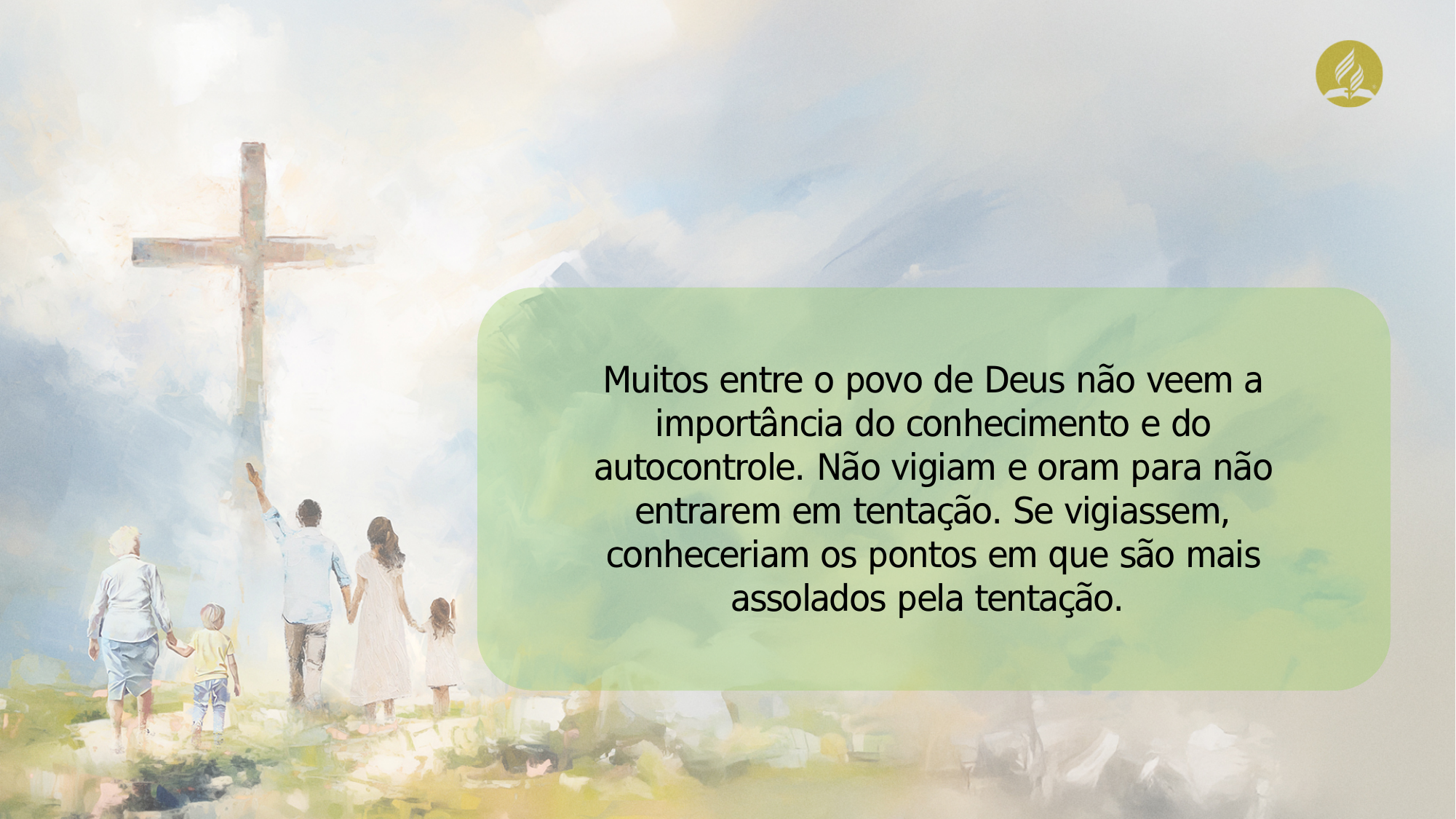

Muitos entre o povo de Deus não veem a importância do conhecimento e do autocontrole. Não vigiam e oram para não entrarem em tentação. Se vigiassem, conheceriam os pontos em que são mais assolados pela tentação.